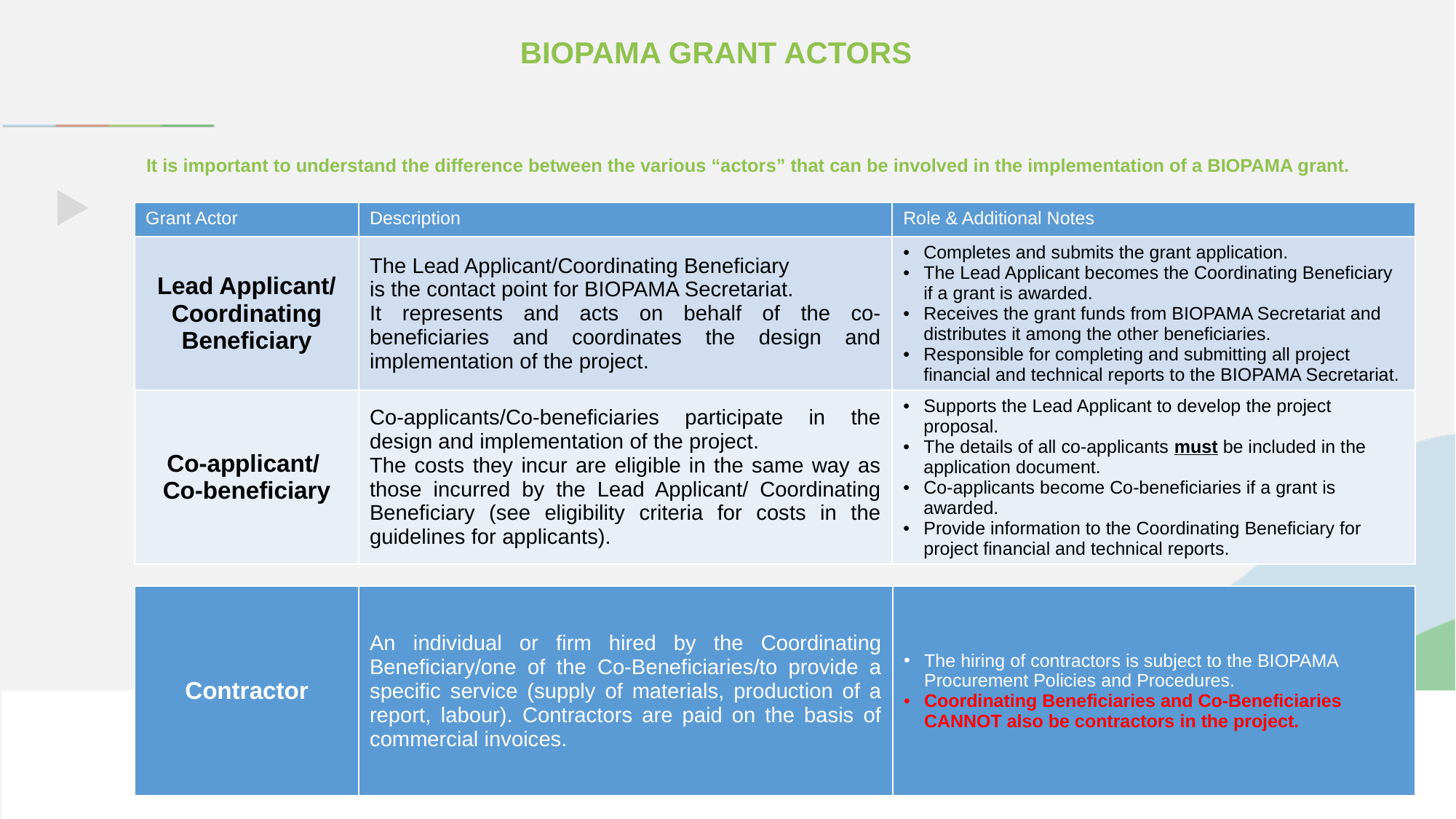

BIOPAMA GRANT ACTORS
# It is important to understand the difference between the various “actors” that can be involved in the implementation of a BIOPAMA grant.
| Grant Actor | Description | Role & Additional Notes |
| --- | --- | --- |
| Lead Applicant/ Coordinating Beneficiary | The Lead Applicant/Coordinating Beneficiary is the contact point for BIOPAMA Secretariat. It represents and acts on behalf of the co-beneficiaries and coordinates the design and implementation of the project. | Completes and submits the grant application. The Lead Applicant becomes the Coordinating Beneficiary if a grant is awarded. Receives the grant funds from BIOPAMA Secretariat and distributes it among the other beneficiaries. Responsible for completing and submitting all project financial and technical reports to the BIOPAMA Secretariat. |
| Co-applicant/ Co-beneficiary | Co-applicants/Co-beneficiaries participate in the design and implementation of the project. The costs they incur are eligible in the same way as those incurred by the Lead Applicant/ Coordinating Beneficiary (see eligibility criteria for costs in the guidelines for applicants). | Supports the Lead Applicant to develop the project proposal. The details of all co-applicants must be included in the application document. Co-applicants become Co-beneficiaries if a grant is awarded. Provide information to the Coordinating Beneficiary for project financial and technical reports. |
| Contractor | An individual or firm hired by the Coordinating Beneficiary/one of the Co-Beneficiaries/to provide a specific service (supply of materials, production of a report, labour). Contractors are paid on the basis of commercial invoices. | The hiring of contractors is subject to the BIOPAMA Procurement Policies and Procedures. Coordinating Beneficiaries and Co-Beneficiaries CANNOT also be contractors in the project. |
| --- | --- | --- |